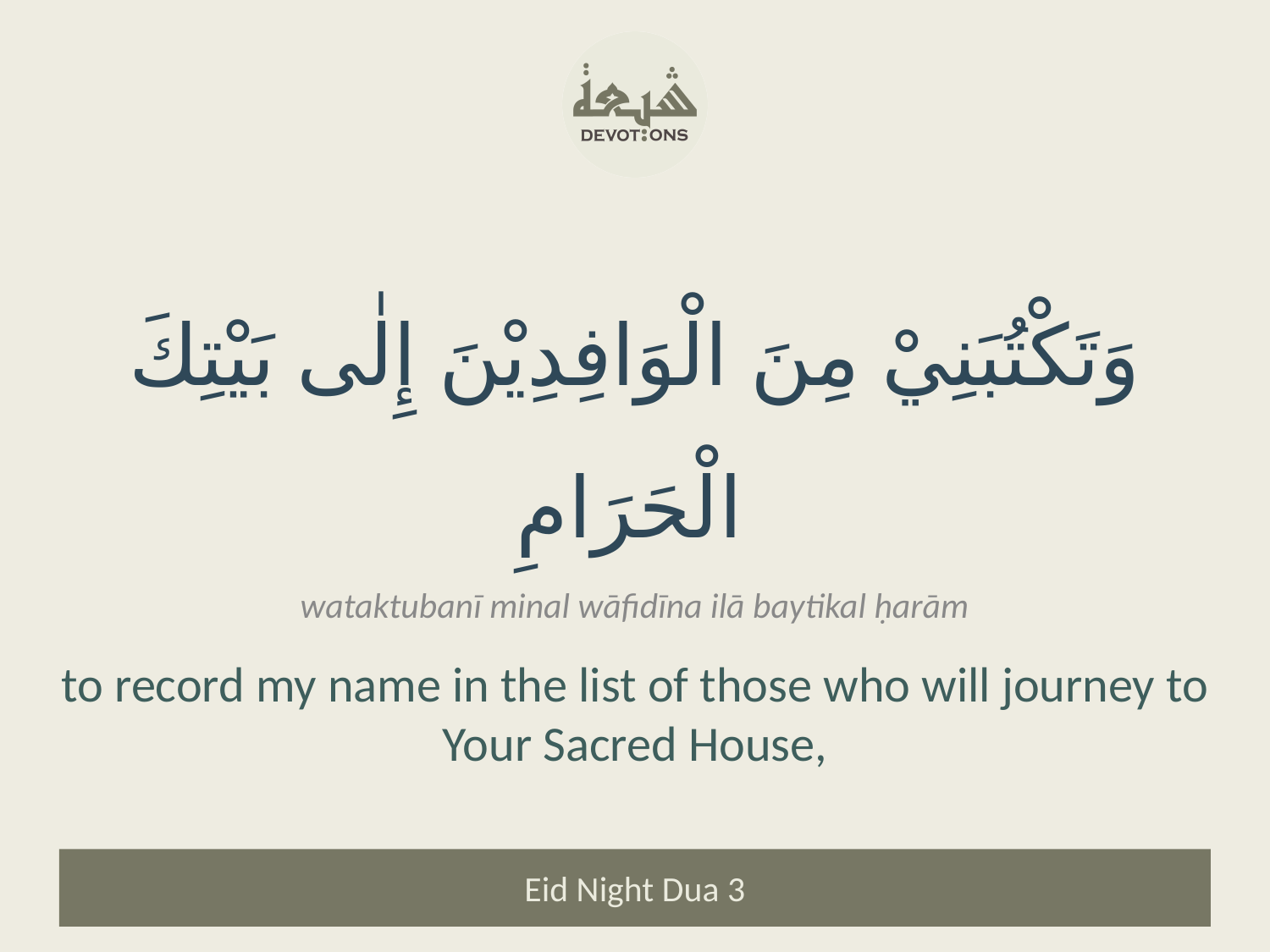

وَتَكْتُبَنِيْ مِنَ الْوَافِدِيْنَ إِلٰى بَيْتِكَ الْحَرَامِ
wataktubanī minal wāfidīna ilā baytikal ḥarām
to record my name in the list of those who will journey to Your Sacred House,
Eid Night Dua 3